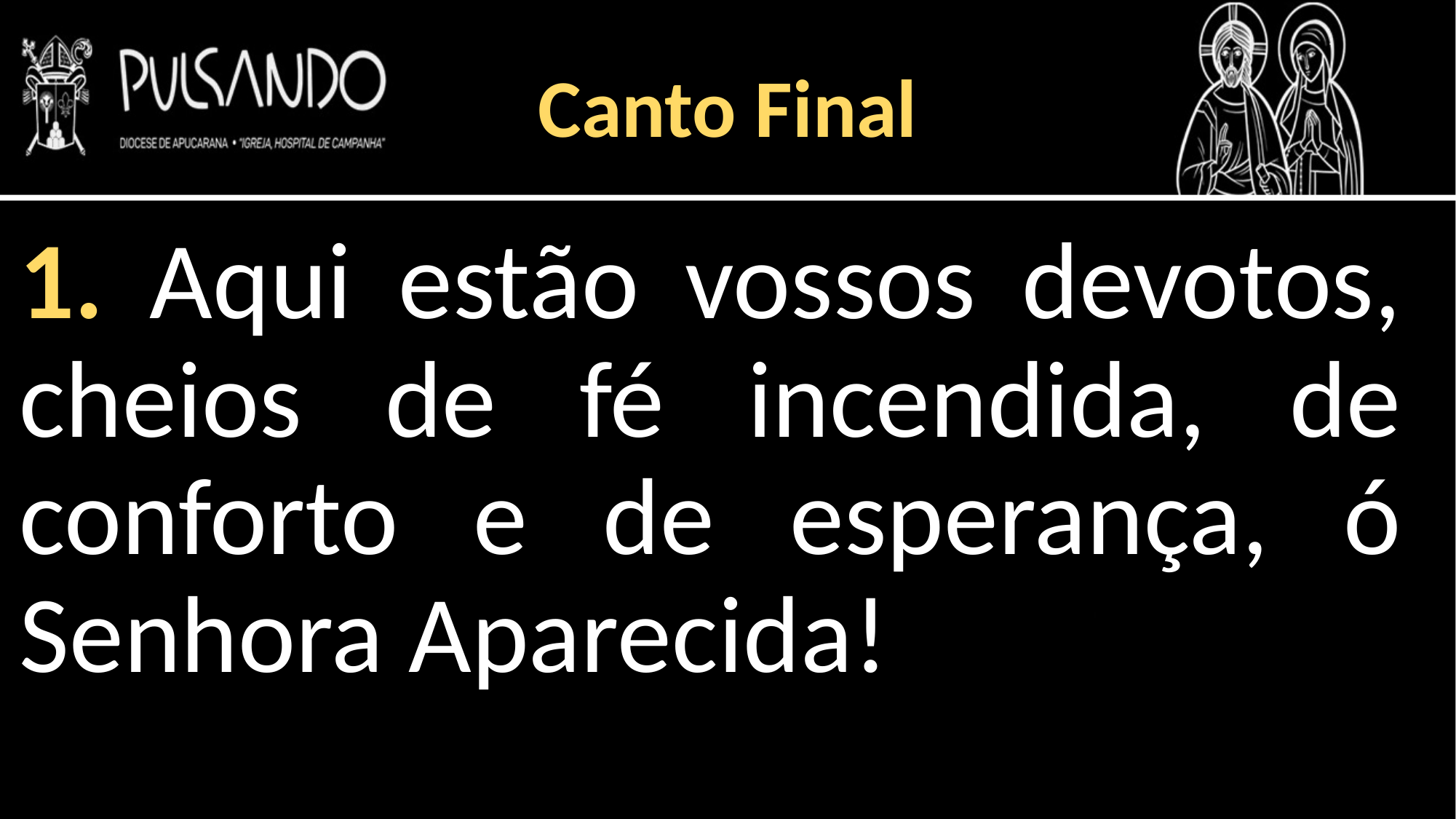

Canto Final
1. Aqui estão vossos devotos, cheios de fé incendida, de conforto e de esperança, ó Senhora Aparecida!